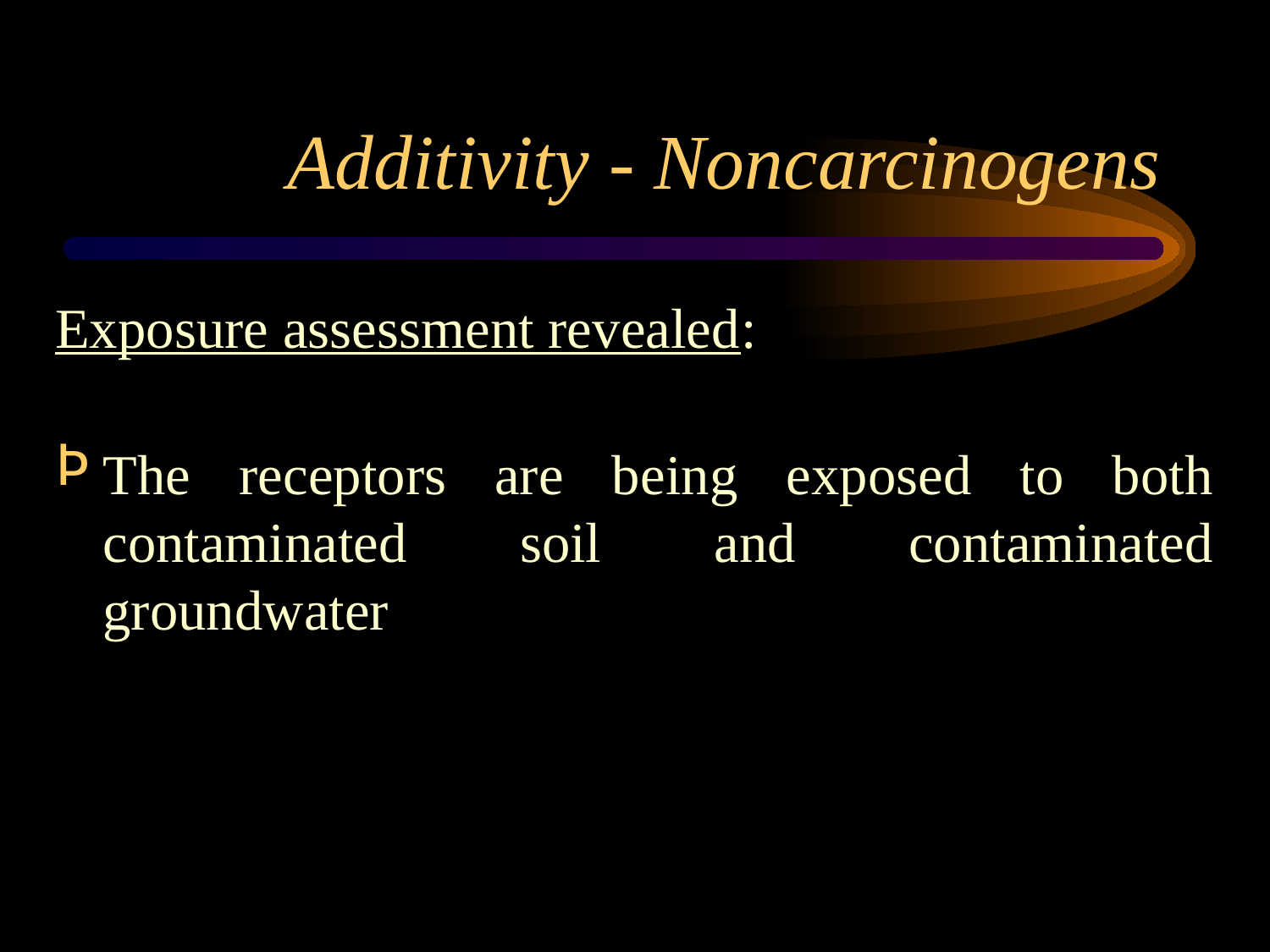

# Additivity - Noncarcinogens
Exposure assessment revealed:

The receptors are being exposed to both contaminated soil and contaminated groundwater